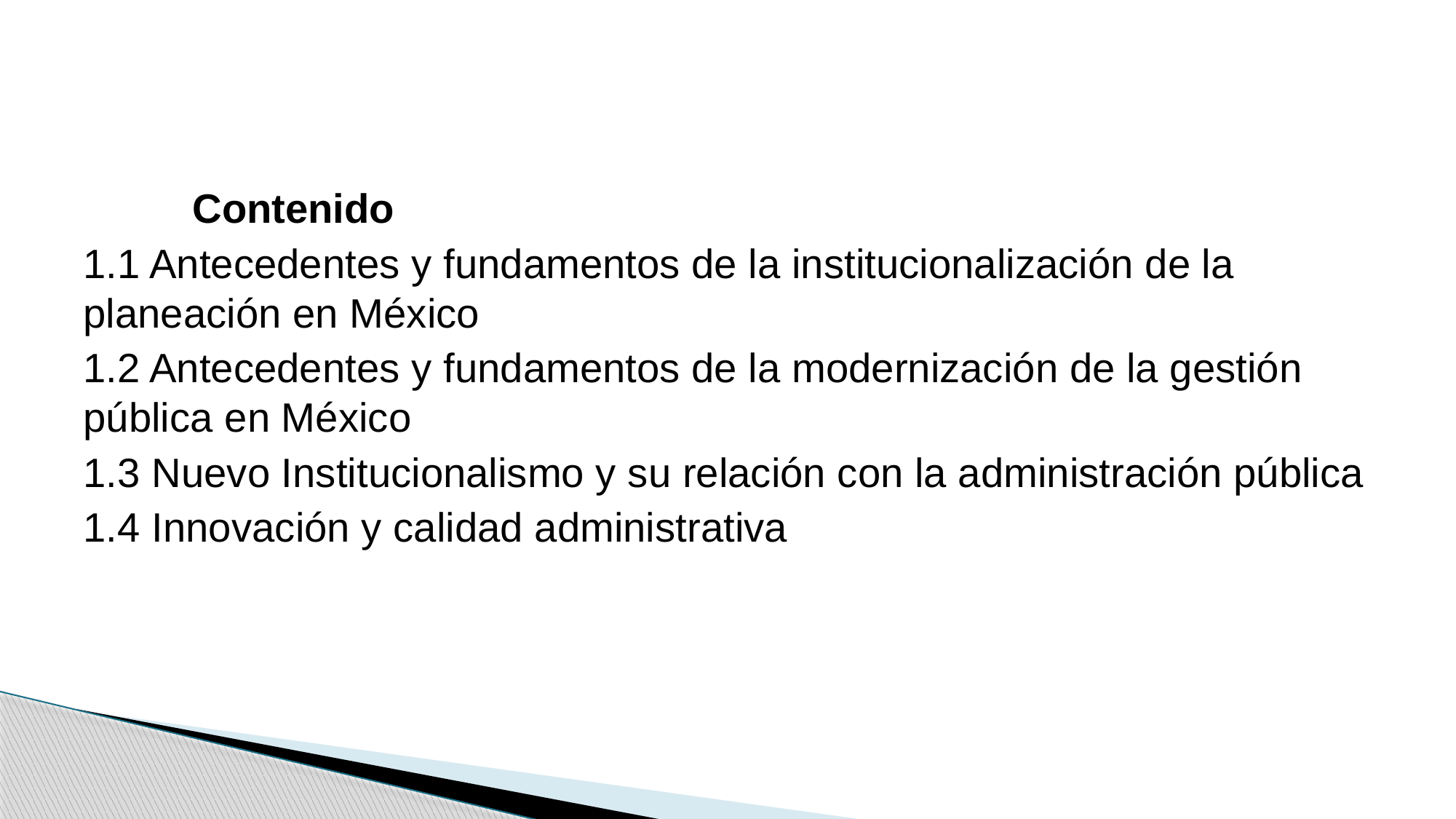

#
	Contenido
1.1 Antecedentes y fundamentos de la institucionalización de la planeación en México
1.2 Antecedentes y fundamentos de la modernización de la gestión pública en México
1.3 Nuevo Institucionalismo y su relación con la administración pública
1.4 Innovación y calidad administrativa